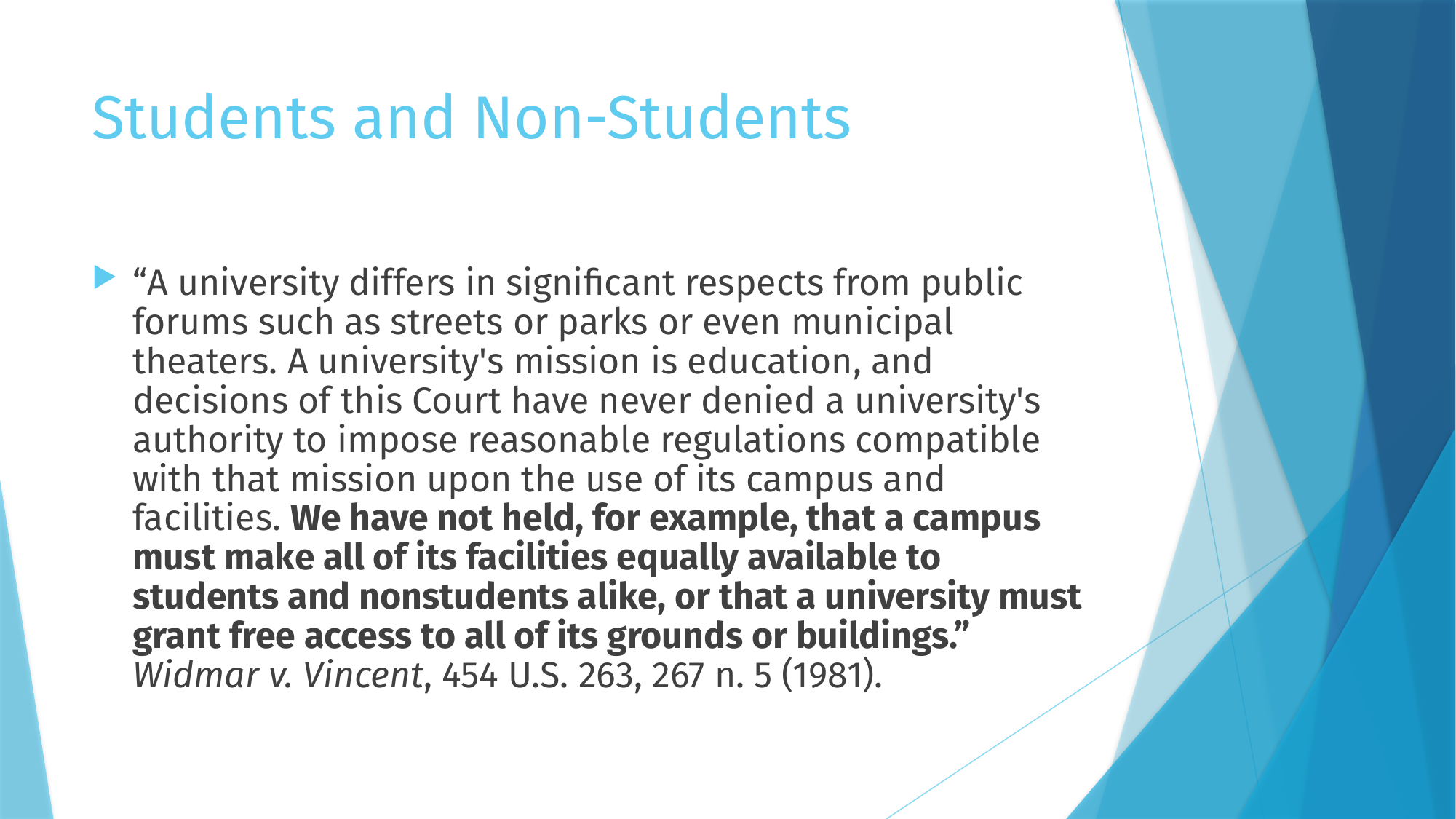

# Students and Non-Students
“A university differs in significant respects from public forums such as streets or parks or even municipal theaters. A university's mission is education, and decisions of this Court have never denied a university's authority to impose reasonable regulations compatible with that mission upon the use of its campus and facilities. We have not held, for example, that a campus must make all of its facilities equally available to students and nonstudents alike, or that a university must grant free access to all of its grounds or buildings.”              Widmar v. Vincent, 454 U.S. 263, 267 n. 5 (1981).